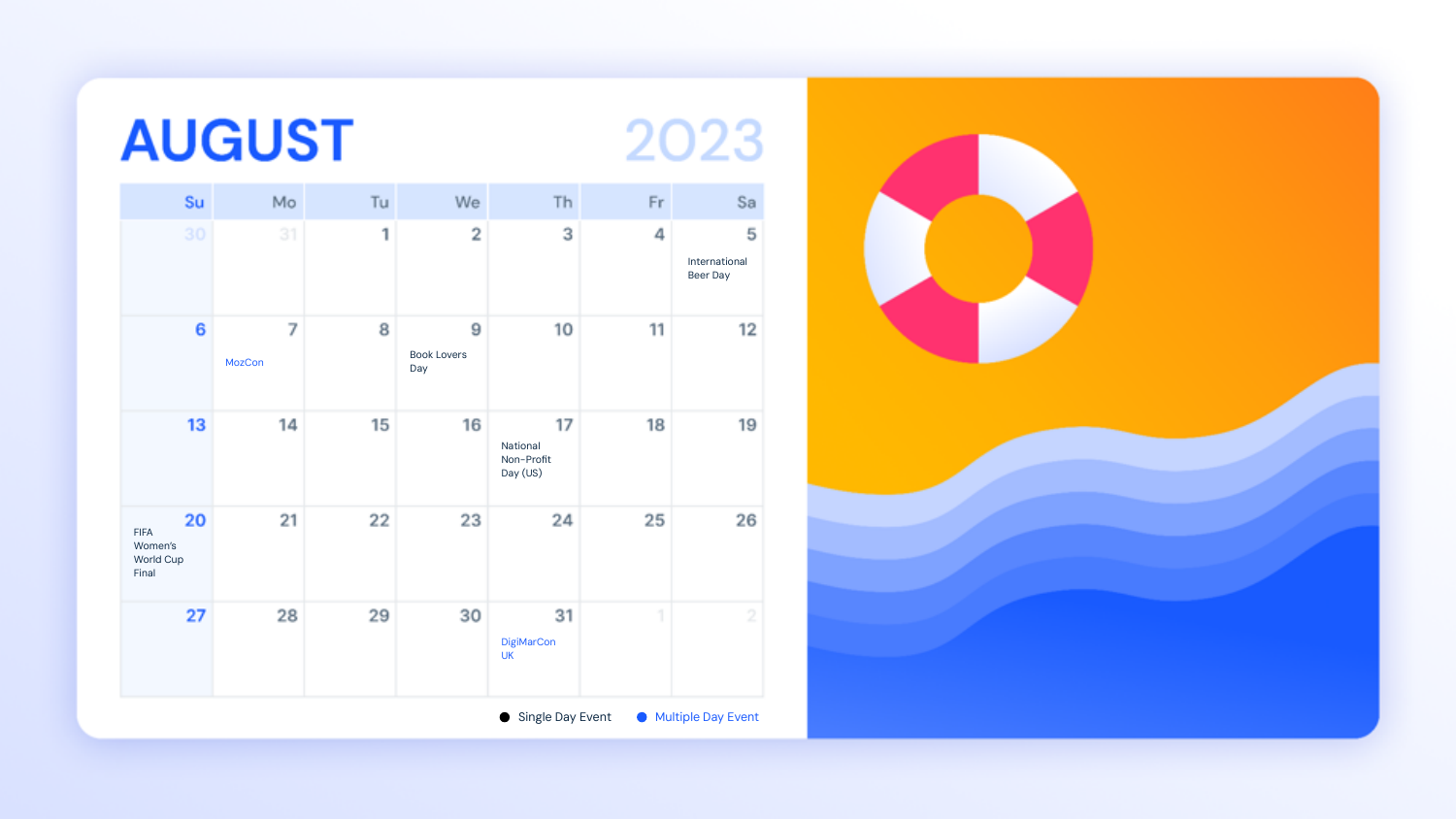

International Beer Day

Book Lovers Day
MozCon
National Non-Profit Day (US)
FIFA Women’s World Cup Final
DigiMarCon UK
Single Day Event
Multiple Day Event